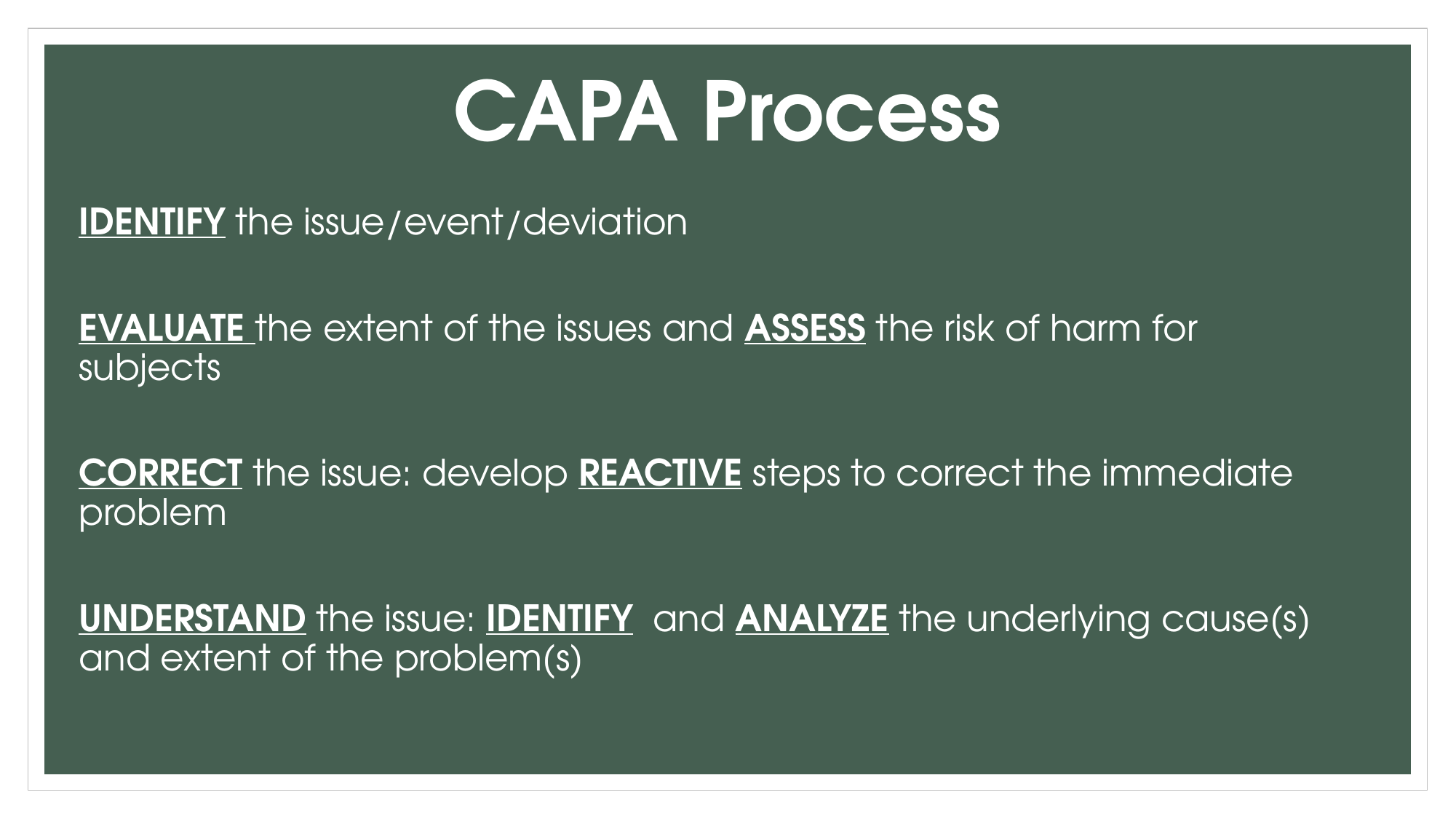

# CAPA Process

IDENTIFY the issue/event/deviation

EVALUATE the extent of the issues and ASSESS the risk of harm for subjects

CORRECT the issue: develop REACTIVE steps to correct the immediate problem

UNDERSTAND the issue: IDENTIFY  and ANALYZE the underlying cause(s) and extent of the problem(s)